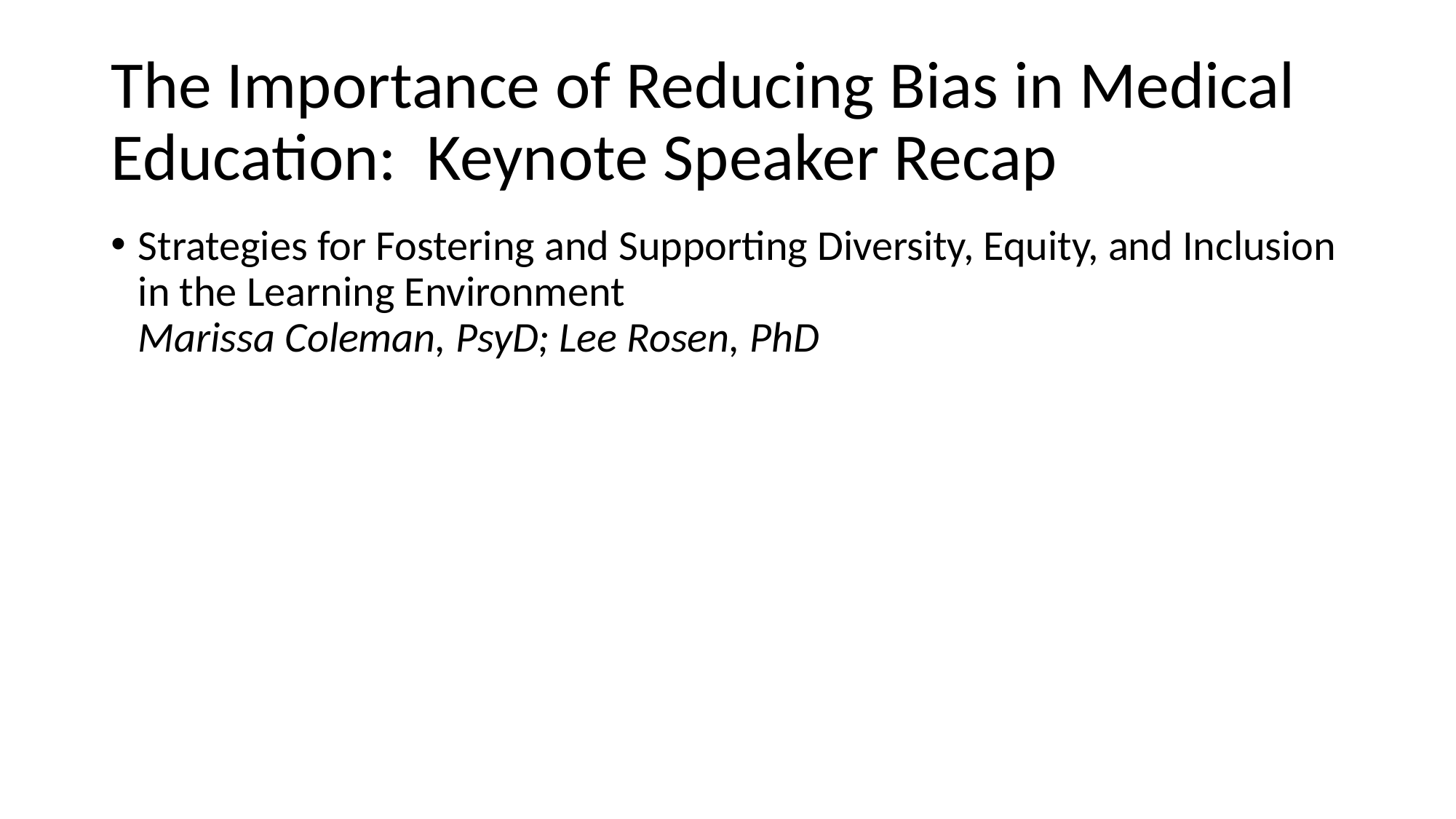

# The Importance of Reducing Bias in Medical Education:  Keynote Speaker Recap
Strategies for Fostering and Supporting Diversity, Equity, and Inclusion in the Learning Environment
Marissa Coleman, PsyD; Lee Rosen, PhD